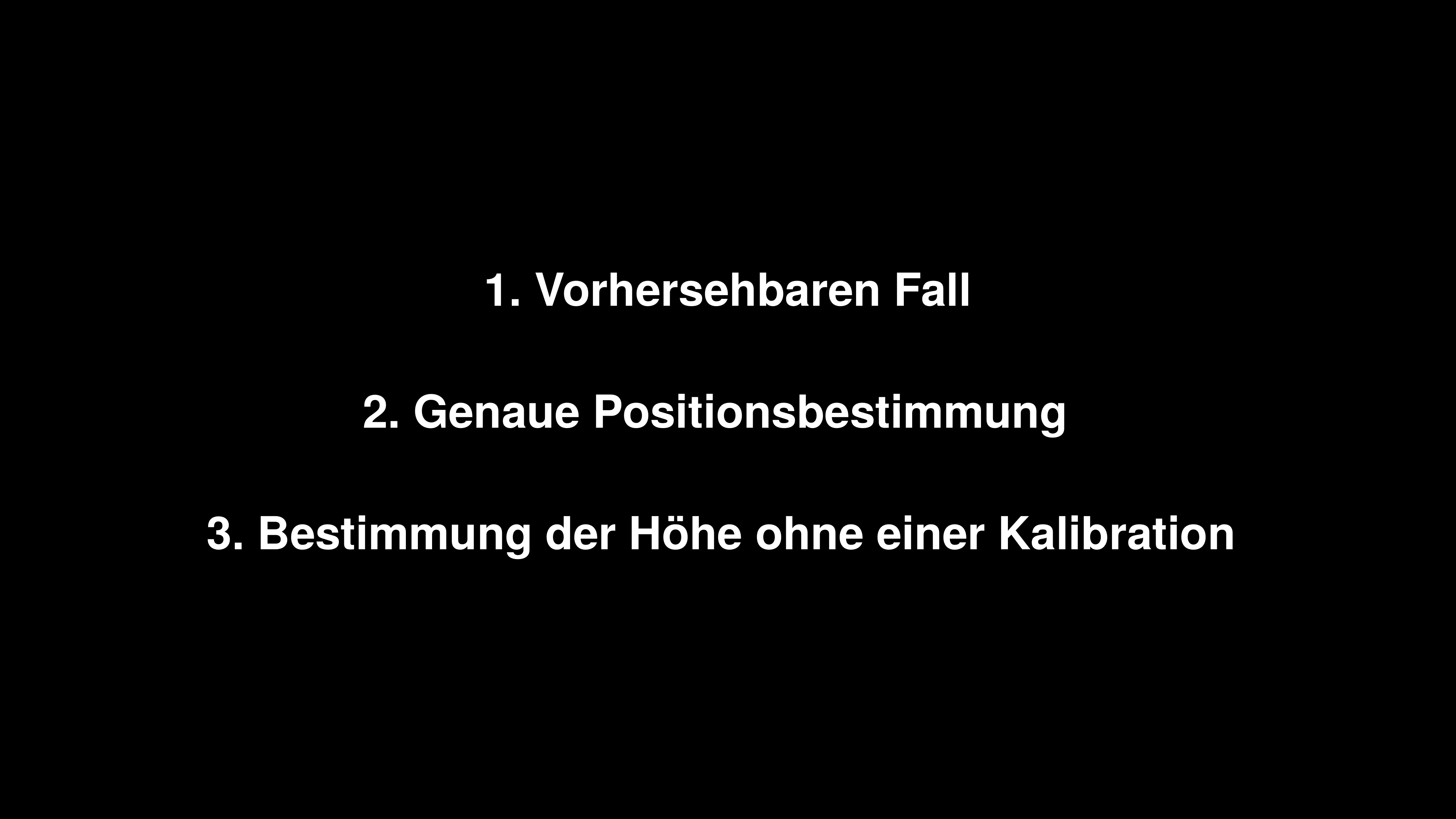

1. Vorhersehbaren Fall
2. Genaue Positionsbestimmung
3. Bestimmung der Höhe ohne einer Kalibration